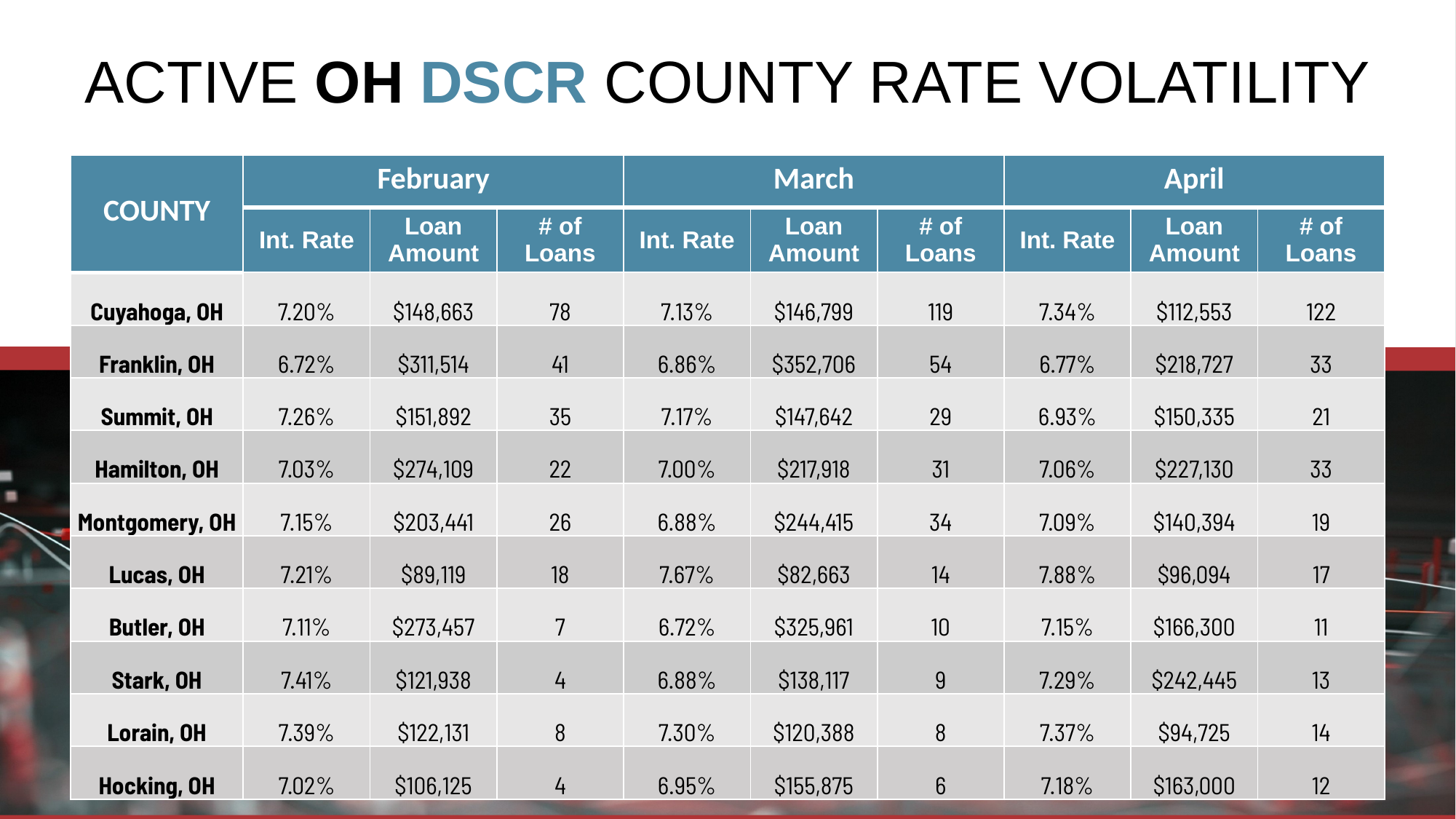

ACTIVE OH DSCR COUNTY RATE VOLATILITY
Average: 11.3%
| COUNTY | February |  |  | March |  |  | April |  |  |
| --- | --- | --- | --- | --- | --- | --- | --- | --- | --- |
|  | Int. Rate | Loan Amount | # of Loans | Int. Rate | Loan Amount | # of Loans | Int. Rate | Loan Amount | # of Loans |
| Cuyahoga, OH | 7.20% | $148,663 | 78 | 7.13% | $146,799 | 119 | 7.34% | $112,553 | 122 |
| Franklin, OH | 6.72% | $311,514 | 41 | 6.86% | $352,706 | 54 | 6.77% | $218,727 | 33 |
| Summit, OH | 7.26% | $151,892 | 35 | 7.17% | $147,642 | 29 | 6.93% | $150,335 | 21 |
| Hamilton, OH | 7.03% | $274,109 | 22 | 7.00% | $217,918 | 31 | 7.06% | $227,130 | 33 |
| Montgomery, OH | 7.15% | $203,441 | 26 | 6.88% | $244,415 | 34 | 7.09% | $140,394 | 19 |
| Lucas, OH | 7.21% | $89,119 | 18 | 7.67% | $82,663 | 14 | 7.88% | $96,094 | 17 |
| Butler, OH | 7.11% | $273,457 | 7 | 6.72% | $325,961 | 10 | 7.15% | $166,300 | 11 |
| Stark, OH | 7.41% | $121,938 | 4 | 6.88% | $138,117 | 9 | 7.29% | $242,445 | 13 |
| Lorain, OH | 7.39% | $122,131 | 8 | 7.30% | $120,388 | 8 | 7.37% | $94,725 | 14 |
| Hocking, OH | 7.02% | $106,125 | 4 | 6.95% | $155,875 | 6 | 7.18% | $163,000 | 12 |